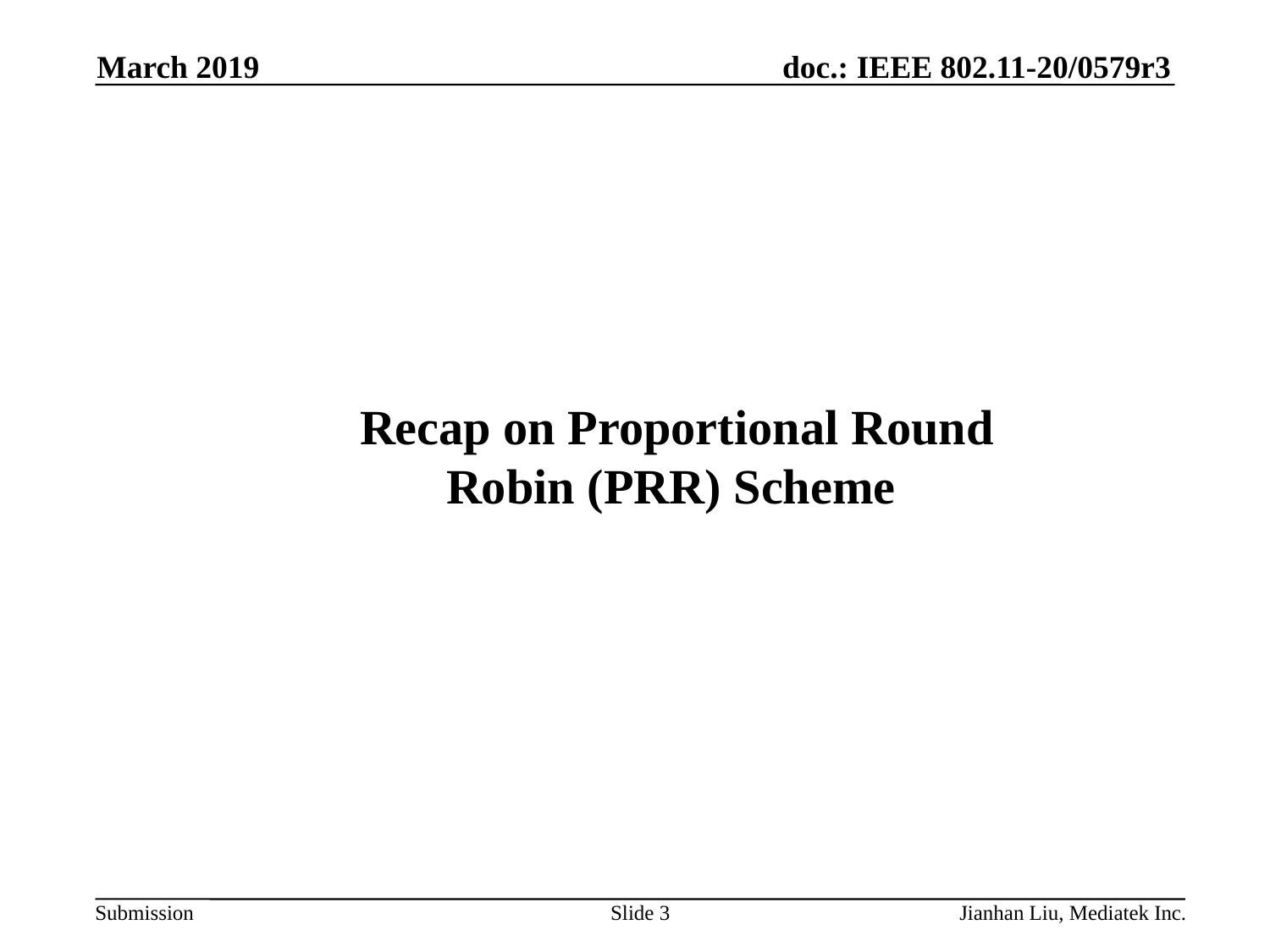

March 2019
# Recap on Proportional Round Robin (PRR) Scheme
Slide 3
Jianhan Liu, Mediatek Inc.